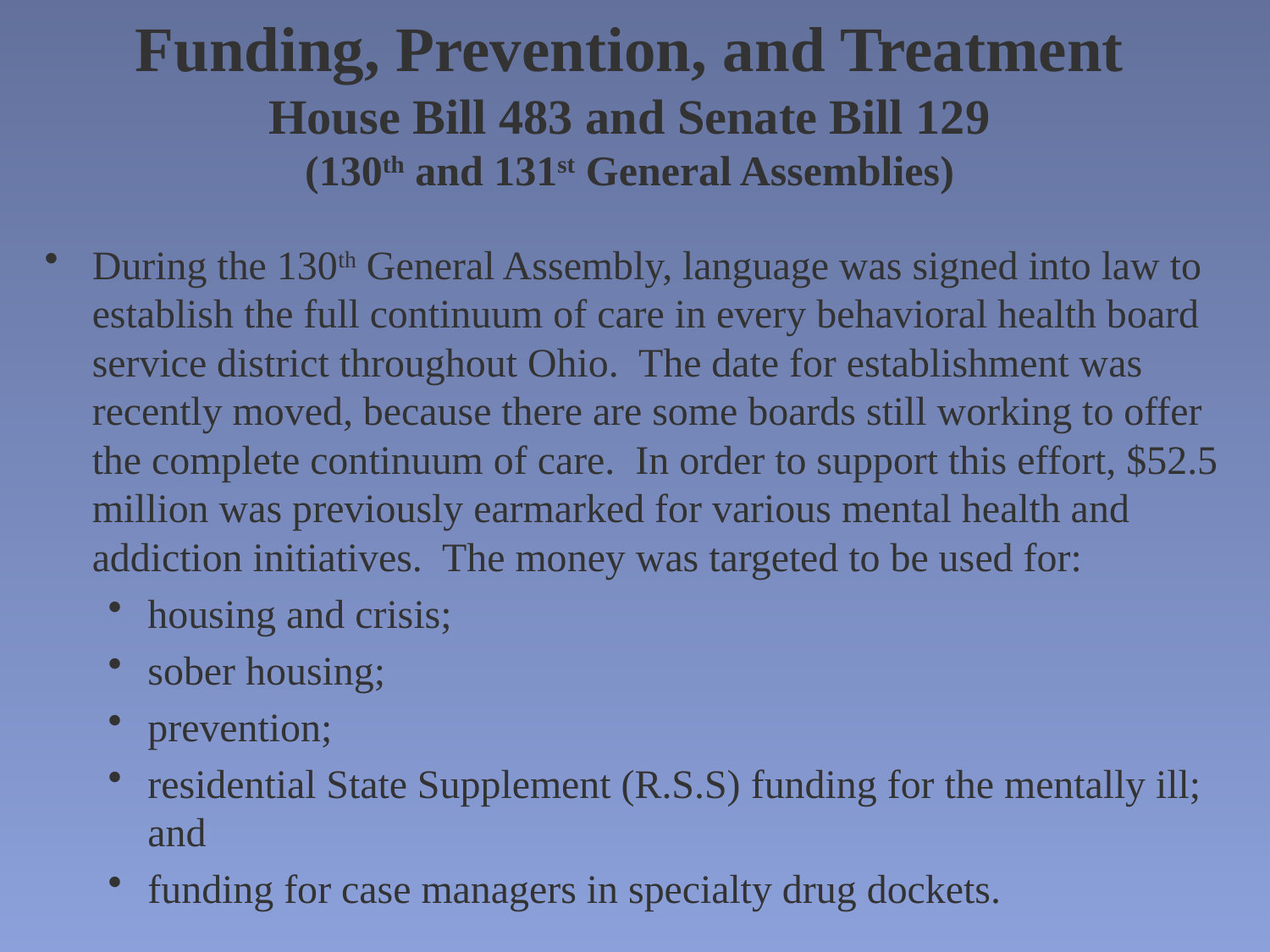

# Funding, Prevention, and Treatment House Bill 483 and Senate Bill 129 (130th and 131st General Assemblies)
During the 130th General Assembly, language was signed into law to establish the full continuum of care in every behavioral health board service district throughout Ohio.  The date for establishment was recently moved, because there are some boards still working to offer the complete continuum of care.  In order to support this effort, $52.5 million was previously earmarked for various mental health and addiction initiatives.  The money was targeted to be used for:
housing and crisis;
sober housing;
prevention;
residential State Supplement (R.S.S) funding for the mentally ill; and
funding for case managers in specialty drug dockets.